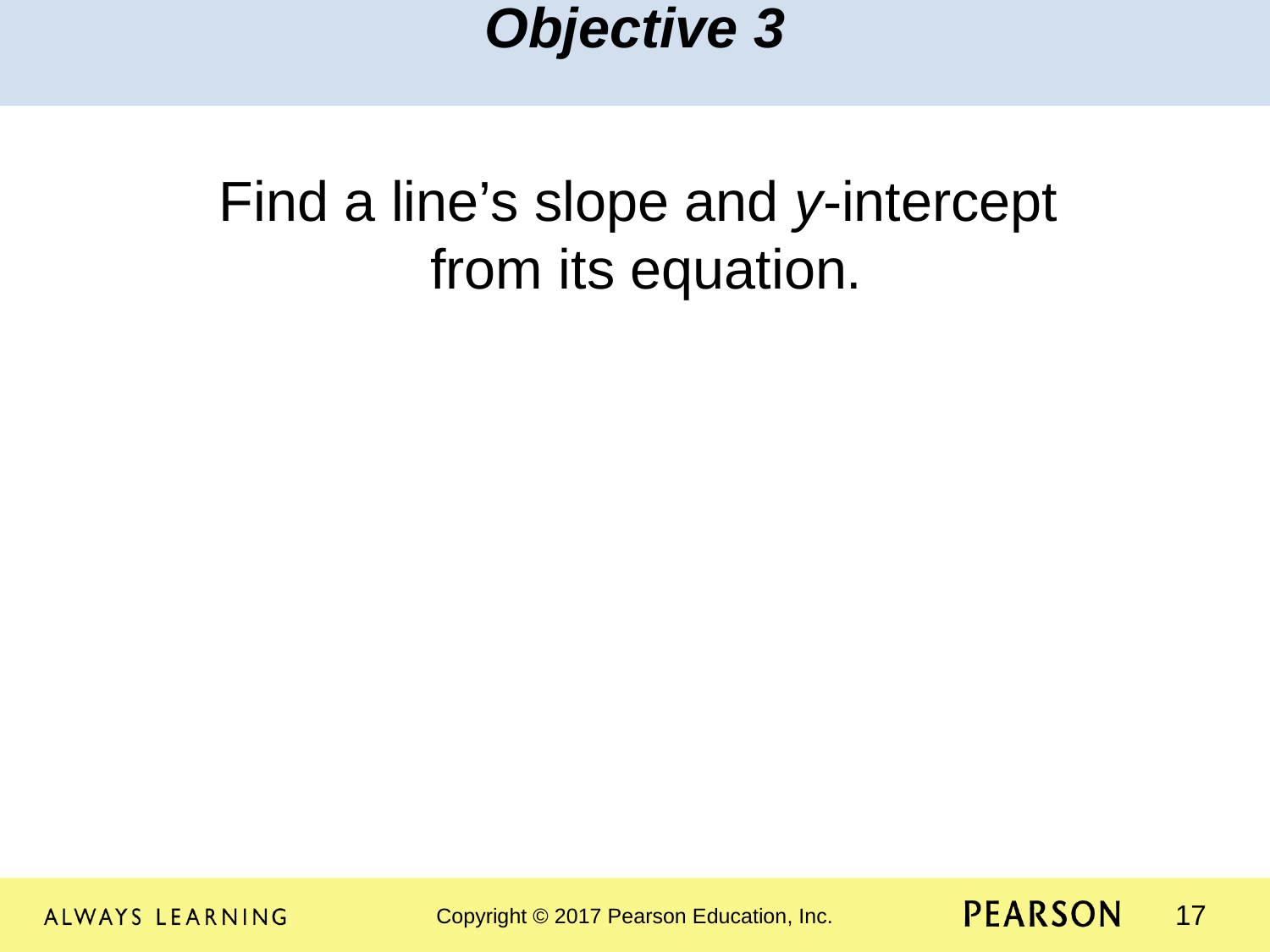

Objective 3
Find a line’s slope and y-intercept
from its equation.